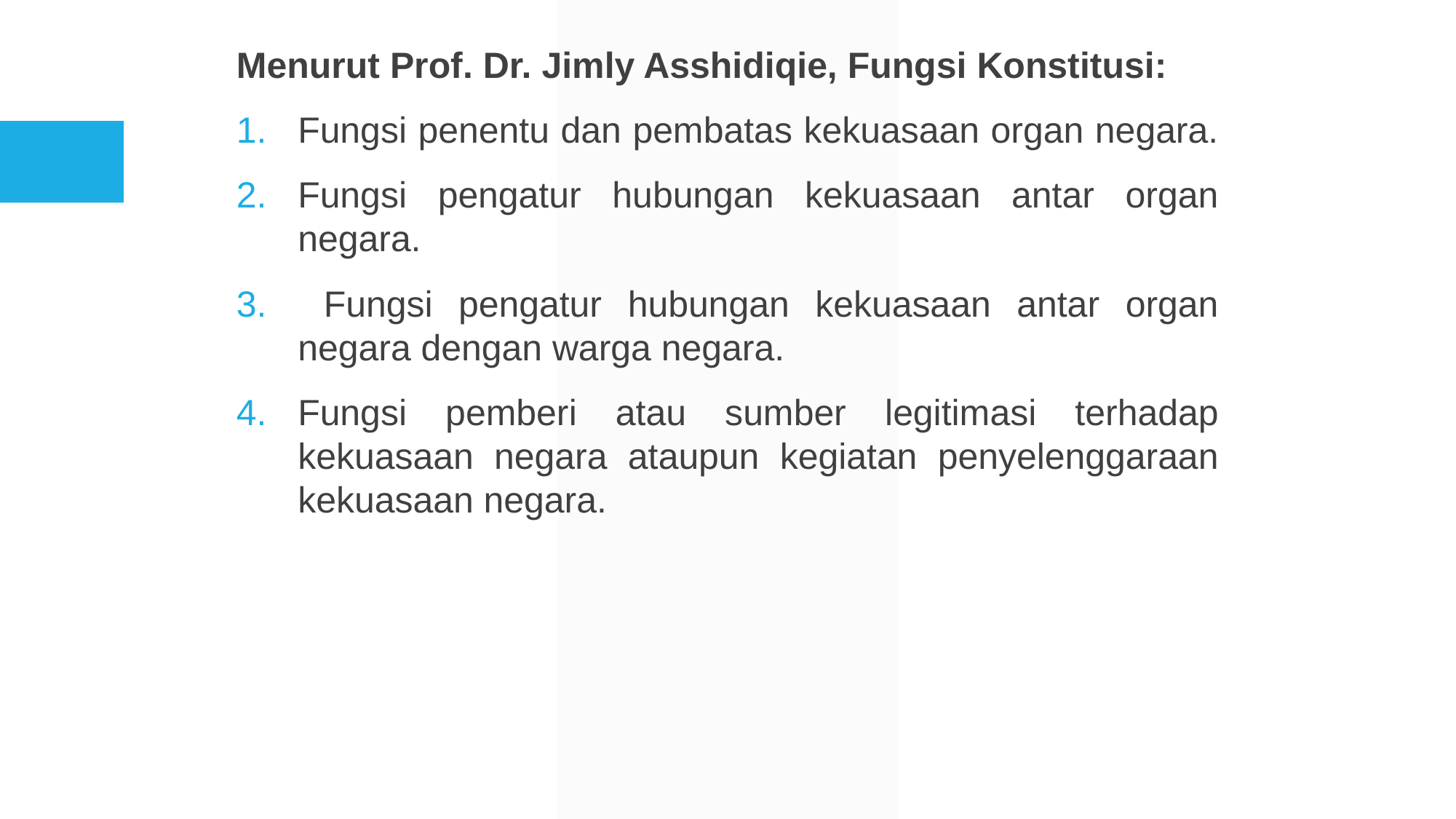

Menurut Prof. Dr. Jimly Asshidiqie, Fungsi Konstitusi:
Fungsi penentu dan pembatas kekuasaan organ negara.
Fungsi pengatur hubungan kekuasaan antar organ negara.
 Fungsi pengatur hubungan kekuasaan antar organ negara dengan warga negara.
Fungsi pemberi atau sumber legitimasi terhadap kekuasaan negara ataupun kegiatan penyelenggaraan kekuasaan negara.